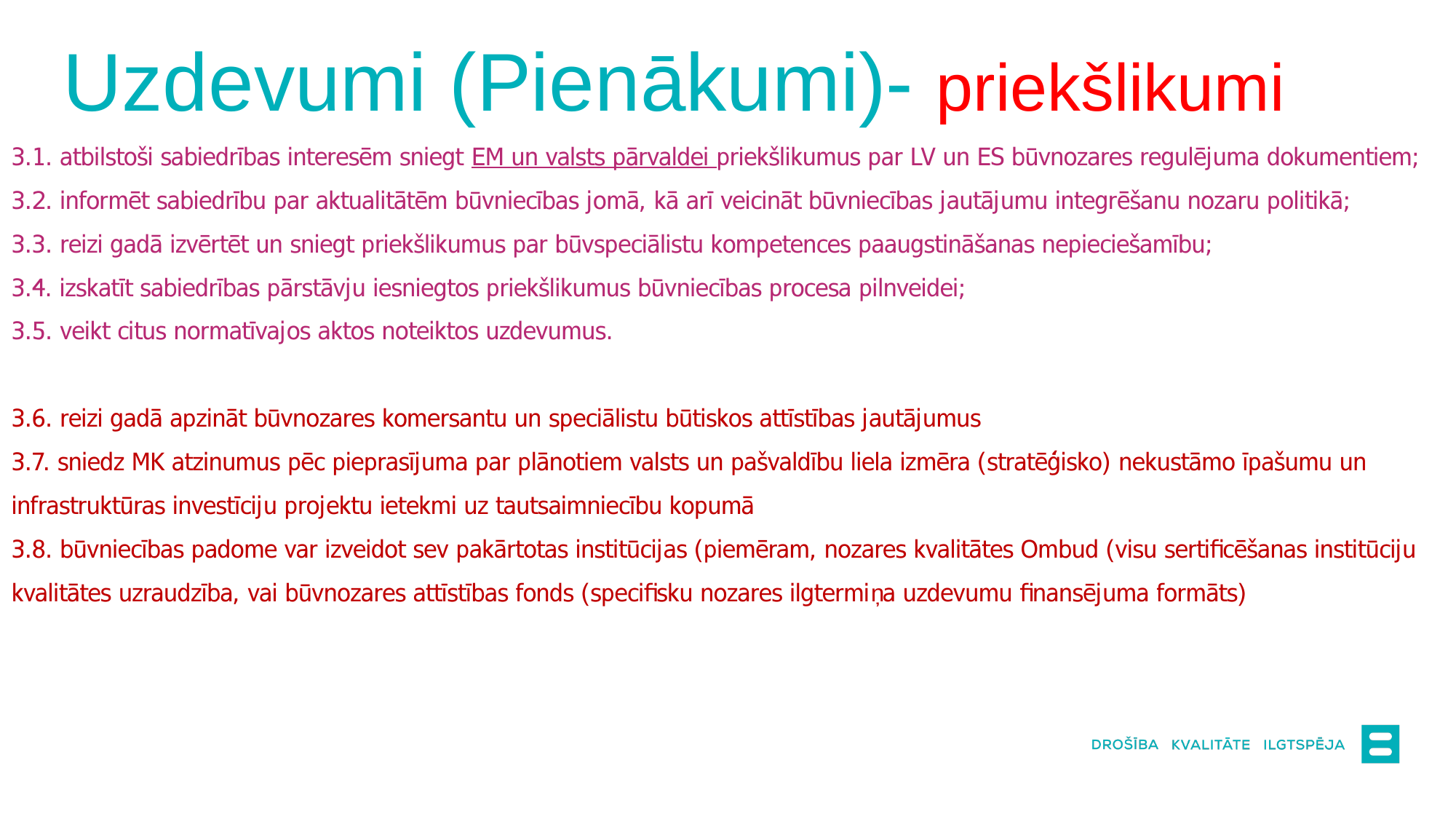

Uzdevumi (Pienākumi)- priekšlikumi

3.1. atbilstoši sabiedrības interesēm sniegt EM un valsts pārvaldei priekšlikumus par LV un ES būvnozares regulējuma dokumentiem;
3.2. informēt sabiedrību par aktualitātēm būvniecības jomā, kā arī veicināt būvniecības jautājumu integrēšanu nozaru politikā;
3.3. reizi gadā izvērtēt un sniegt priekšlikumus par būvspeciālistu kompetences paaugstināšanas nepieciešamību;
3.4. izskatīt sabiedrības pārstāvju iesniegtos priekšlikumus būvniecības procesa pilnveidei;
3.5. veikt citus normatīvajos aktos noteiktos uzdevumus.

3.6. reizi gadā apzināt būvnozares komersantu un speciālistu būtiskos attīstības jautājumus
3.7. sniedz MK atzinumus pēc pieprasījuma par plānotiem valsts un pašvaldību liela izmēra (stratēģisko) nekustāmo īpašumu un infrastruktūras investīciju projektu ietekmi uz tautsaimniecību kopumā
3.8. būvniecības padome var izveidot sev pakārtotas institūcijas (piemēram, nozares kvalitātes Ombud (visu sertificēšanas institūciju kvalitātes uzraudzība, vai būvnozares attīstības fonds (specifisku nozares ilgtermiņa uzdevumu finansējuma formāts)